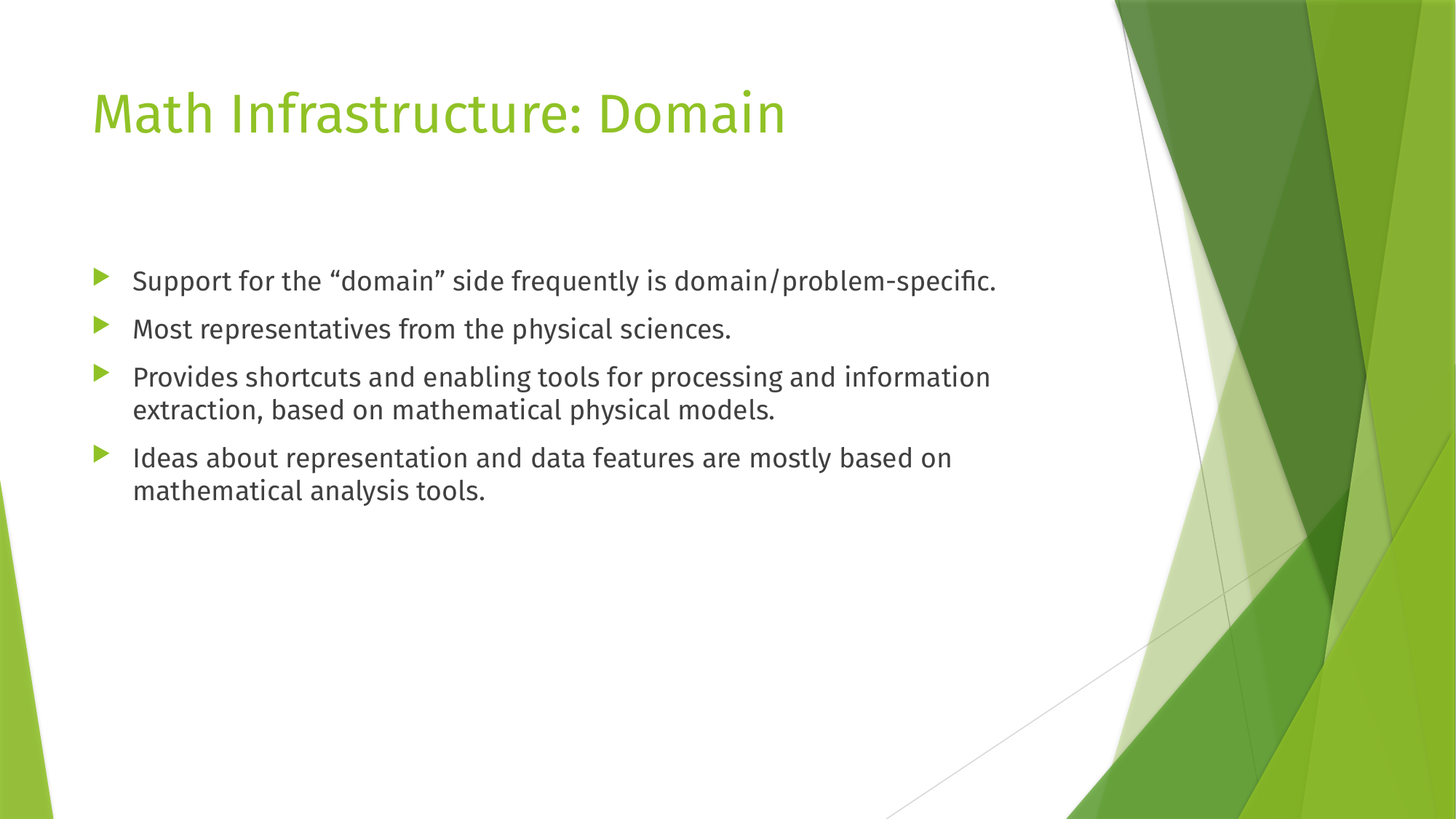

# Math Infrastructure: Domain
Support for the “domain” side frequently is domain/problem-specific.
Most representatives from the physical sciences.
Provides shortcuts and enabling tools for processing and information extraction, based on mathematical physical models.
Ideas about representation and data features are mostly based on mathematical analysis tools.